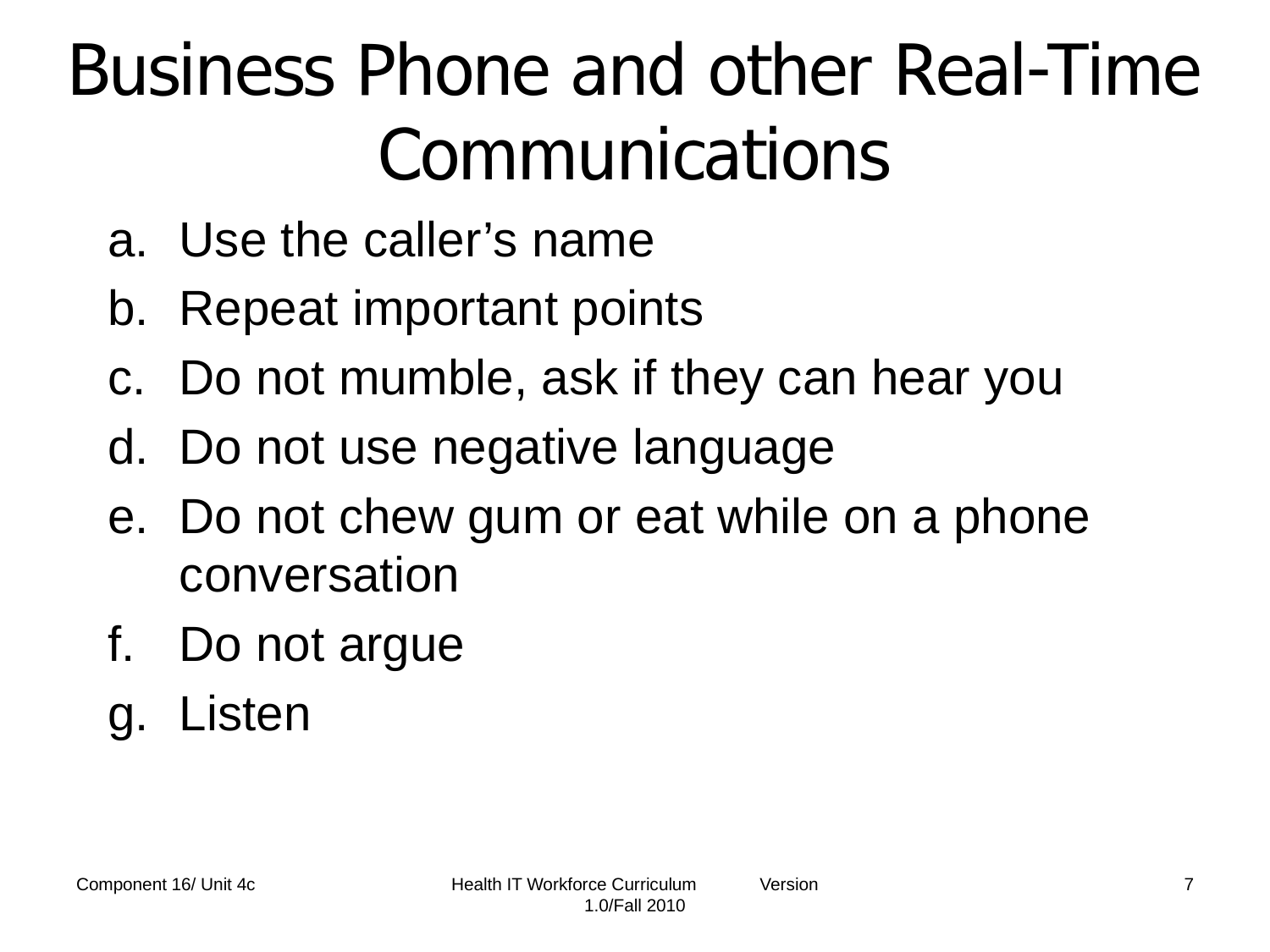

# Business Phone and other Real-Time Communications
Use the caller’s name
Repeat important points
Do not mumble, ask if they can hear you
Do not use negative language
Do not chew gum or eat while on a phone conversation
Do not argue
Listen
Component 16/ Unit 4c
Health IT Workforce Curriculum             Version 1.0/Fall 2010
7